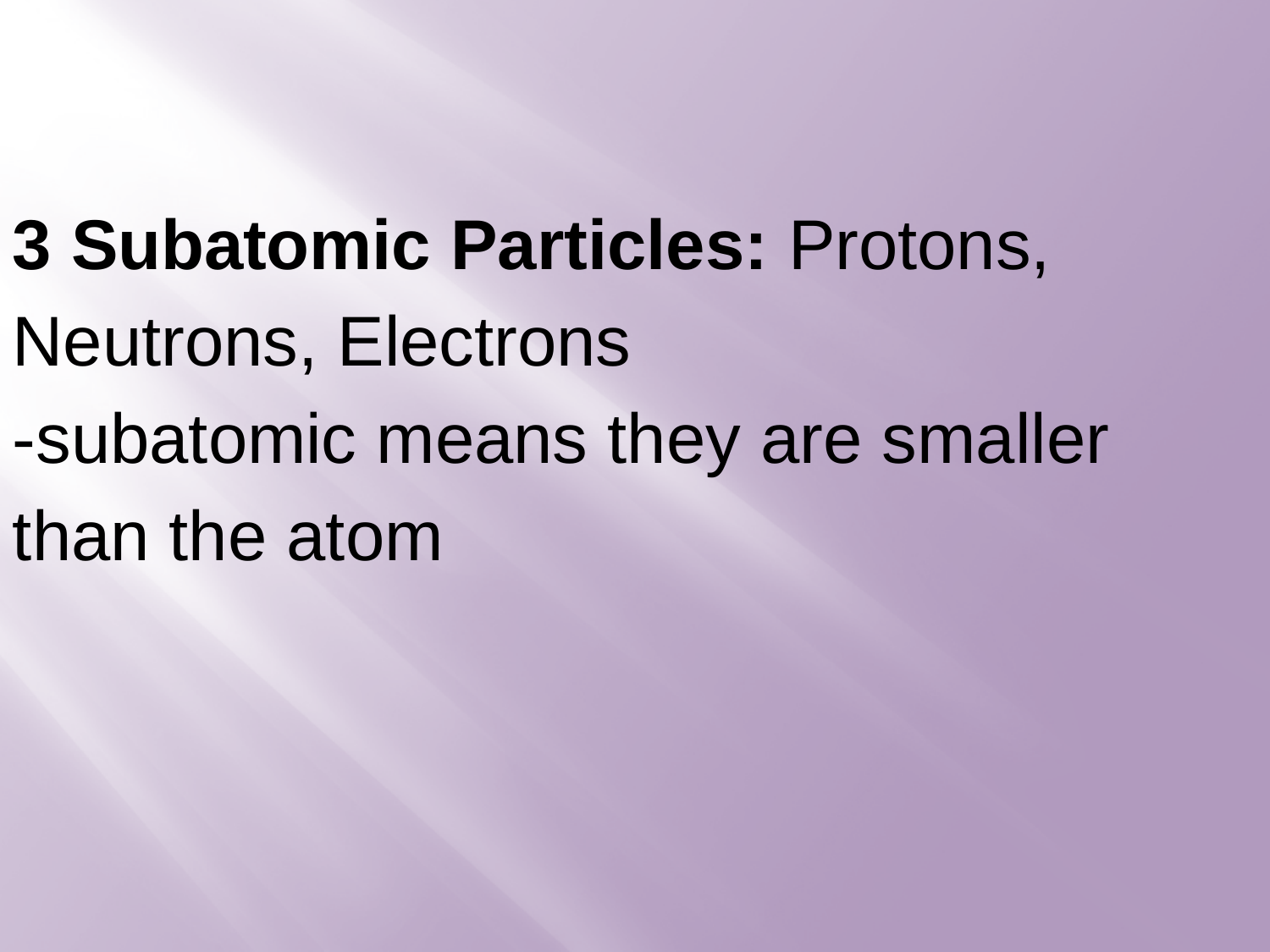

3 Subatomic Particles: Protons, Neutrons, Electrons
-subatomic means they are smaller than the atom